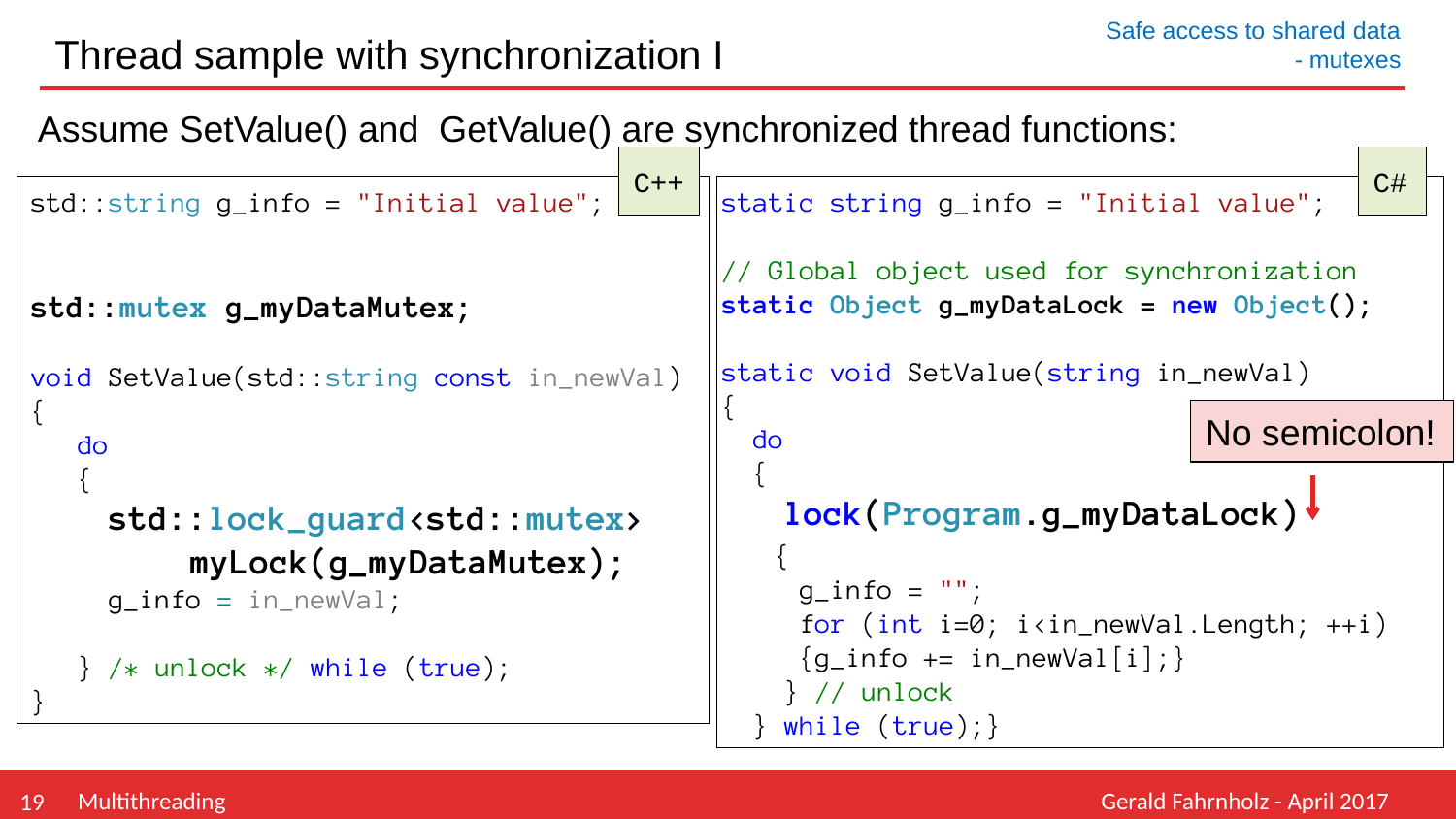

# Thread sample with synchronization I
Safe access to shared data - mutexes

Assume SetValue() and  GetValue() are synchronized thread functions:
C++
C#
static string g_info = "Initial value";

// Global object used for synchronization
static Object g_myDataLock = new Object();

static void SetValue(string in_newVal)
{
  do
  {
    lock(Program.g_myDataLock)
   {
     g_info = "";
     for (int i=0; i<in_newVal.Length; ++i)
     {g_info += in_newVal[i];}
    } // unlock
  } while (true);}
std::string g_info = "Initial value";

std::mutex g_myDataMutex;

void SetValue(std::string const in_newVal)
{
   do
   {
     std::lock_guard<std::mutex>
        myLock(g_myDataMutex);
     g_info = in_newVal;

   } /* unlock */ while (true);
}
No semicolon!
Multithreading
Gerald Fahrnholz - April 2017